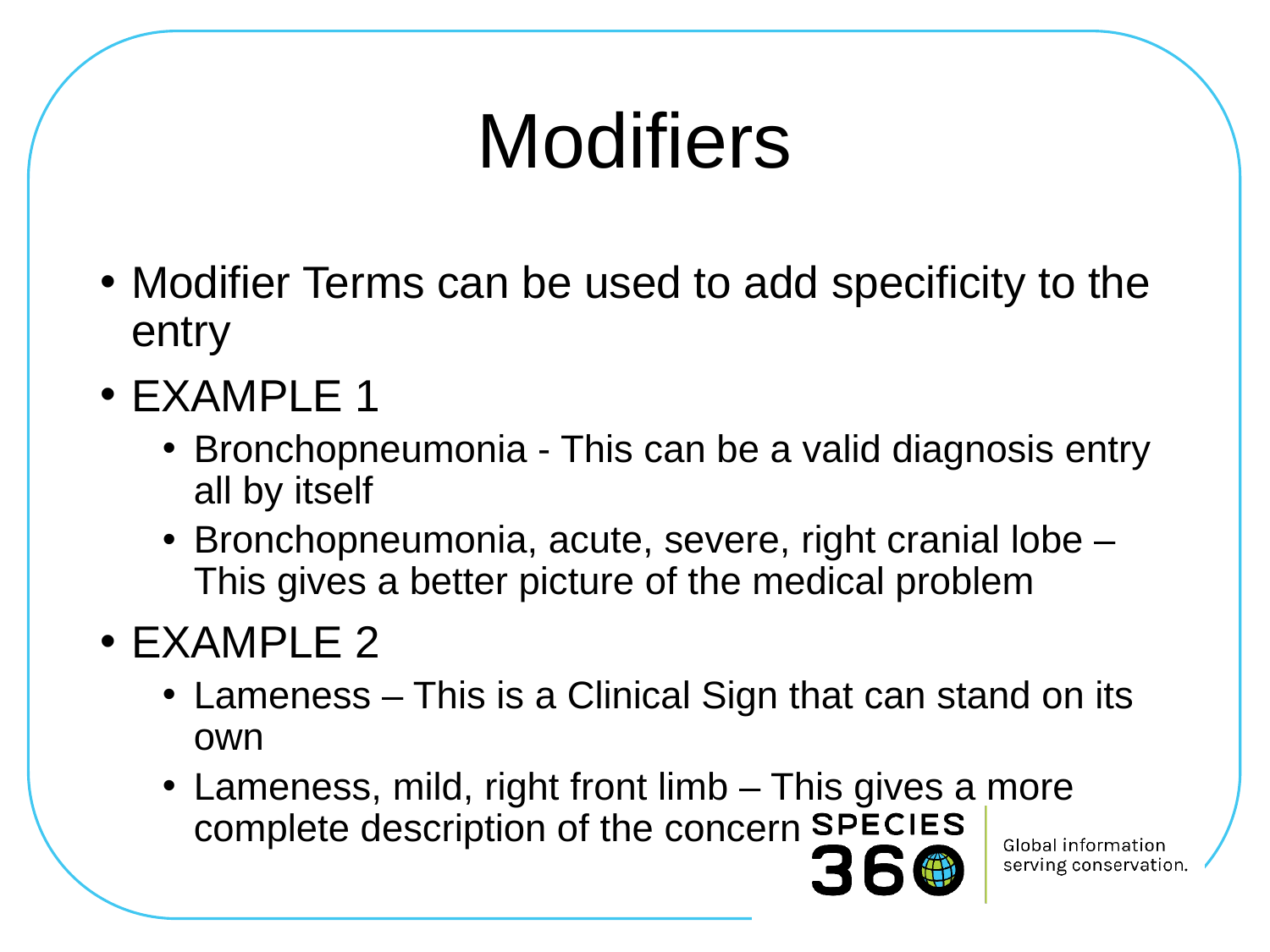

# Modifiers
Modifier Terms can be used to add specificity to the entry
EXAMPLE 1
Bronchopneumonia - This can be a valid diagnosis entry all by itself
Bronchopneumonia, acute, severe, right cranial lobe – This gives a better picture of the medical problem
EXAMPLE 2
Lameness – This is a Clinical Sign that can stand on its own
Lameness, mild, right front limb – This gives a more complete description of the concern